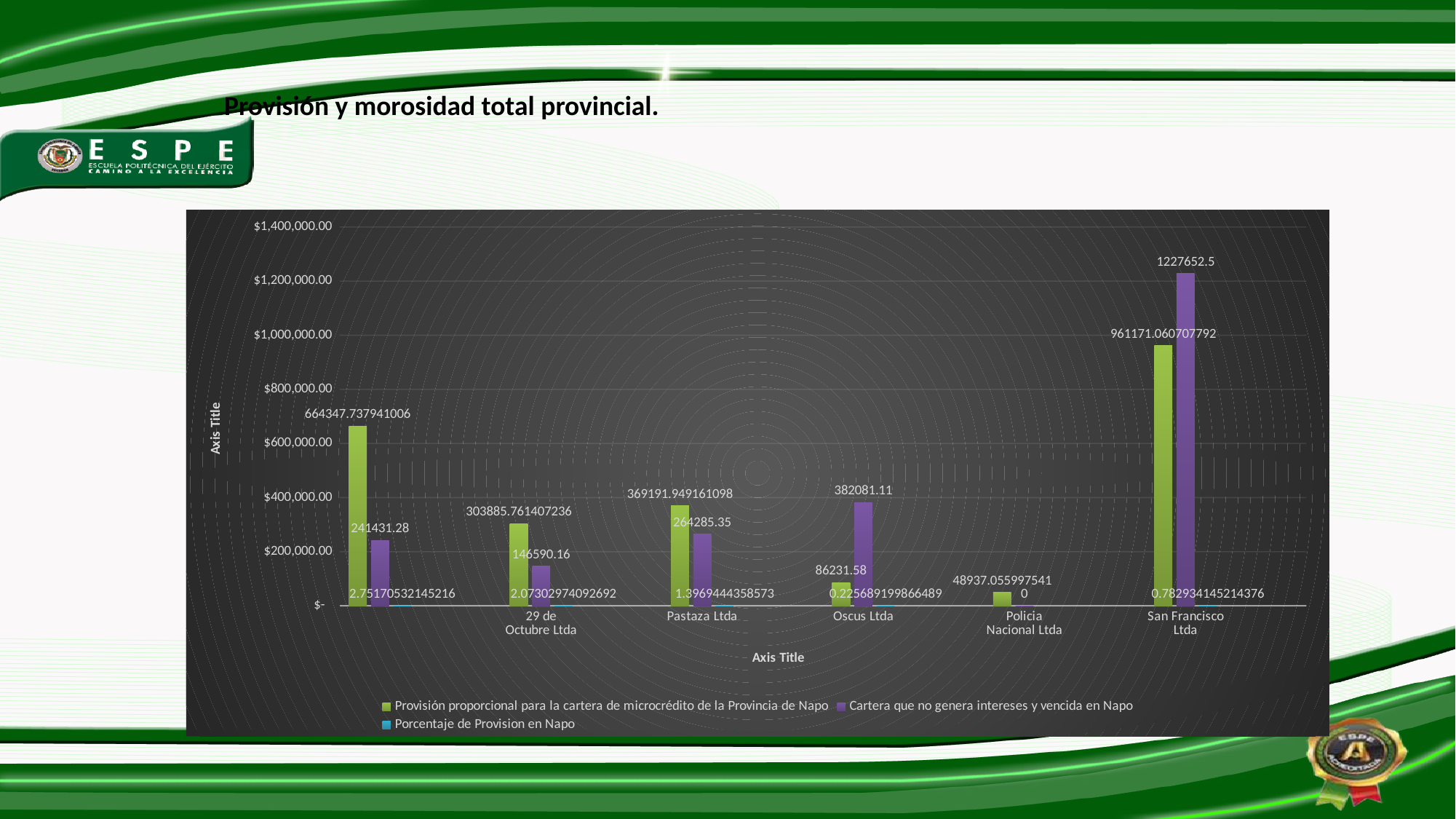

Provisión y morosidad total provincial.

### Chart

| Category | Provisión proporcional para la cartera de microcrédito de la Provincia de Napo | Cartera que no genera intereses y vencida en Napo | Porcentaje de Provision en Napo |
|---|---|---|---|
|  | 664347.7379410062 | 241431.28000000003 | 2.7517053214521585 |
|  | None | None | None |
| 29 de Octubre Ltda | 303885.7614072356 | 146590.16 | 2.073029740926919 |
|  | None | None | None |
| Pastaza Ltda | 369191.9491610984 | 264285.35000000003 | 1.3969444358572973 |
|  | None | None | None |
| Oscus Ltda | 86231.58 | 382081.11 | 0.22568919986648908 |
|  | None | None | None |
| Policia Nacional Ltda | 48937.055997540985 | 0.0 | None |
|  | None | None | None |
| San Francisco Ltda | 961171.0607077922 | 1227652.5000000002 | 0.7829341452143762 |